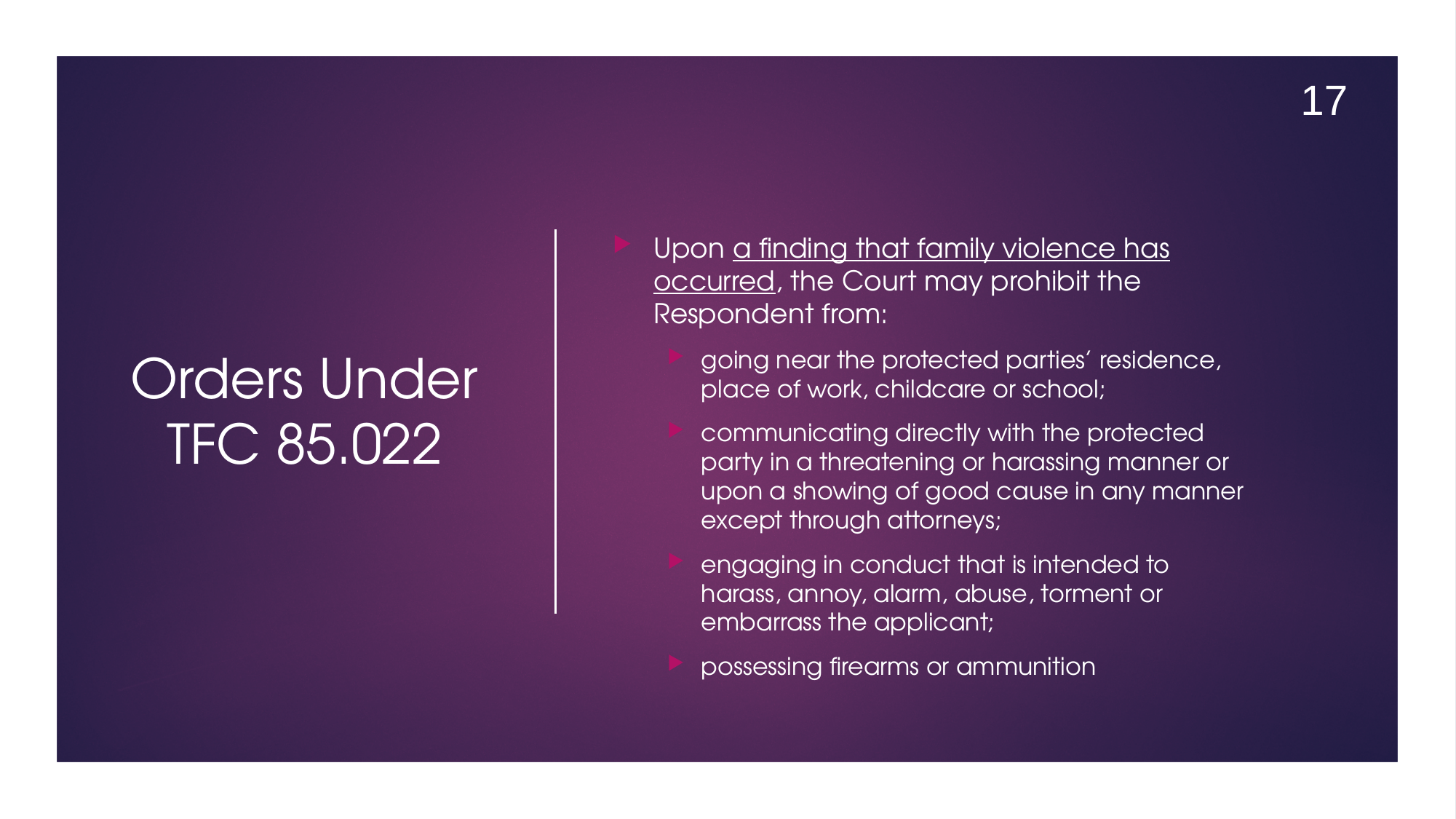

17
# Orders Under TFC 85.022

Upon a finding that family violence has occurred, the Court may prohibit the Respondent from:
going near the protected parties’ residence, place of work, childcare or school;
communicating directly with the protected party in a threatening or harassing manner or upon a showing of good cause in any manner except through attorneys;
engaging in conduct that is intended to harass, annoy, alarm, abuse, torment or embarrass the applicant;
possessing firearms or ammunition